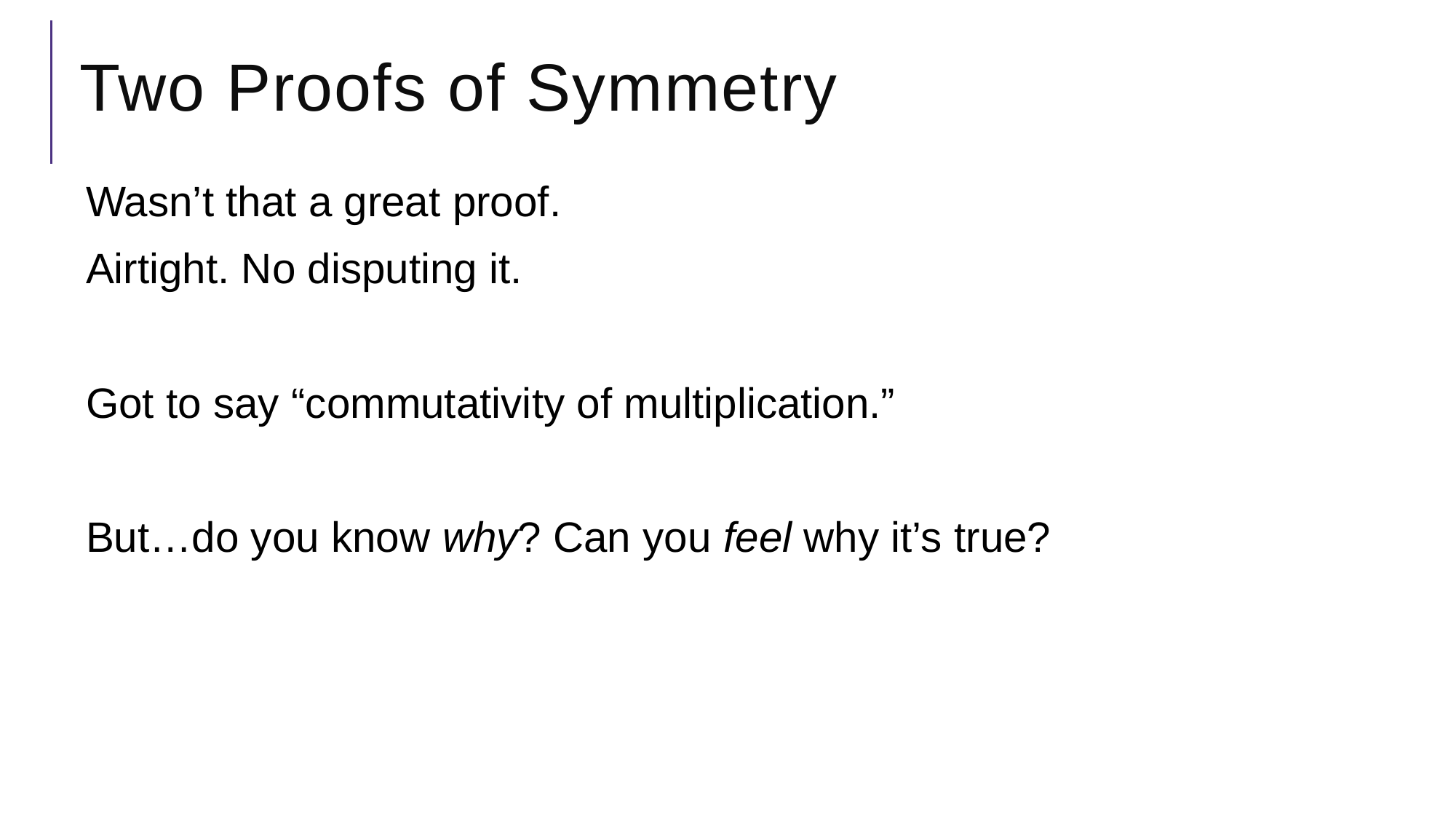

# Two Proofs of Symmetry
Wasn’t that a great proof.
Airtight. No disputing it.

Got to say “commutativity of multiplication.”

But…do you know why? Can you feel why it’s true?